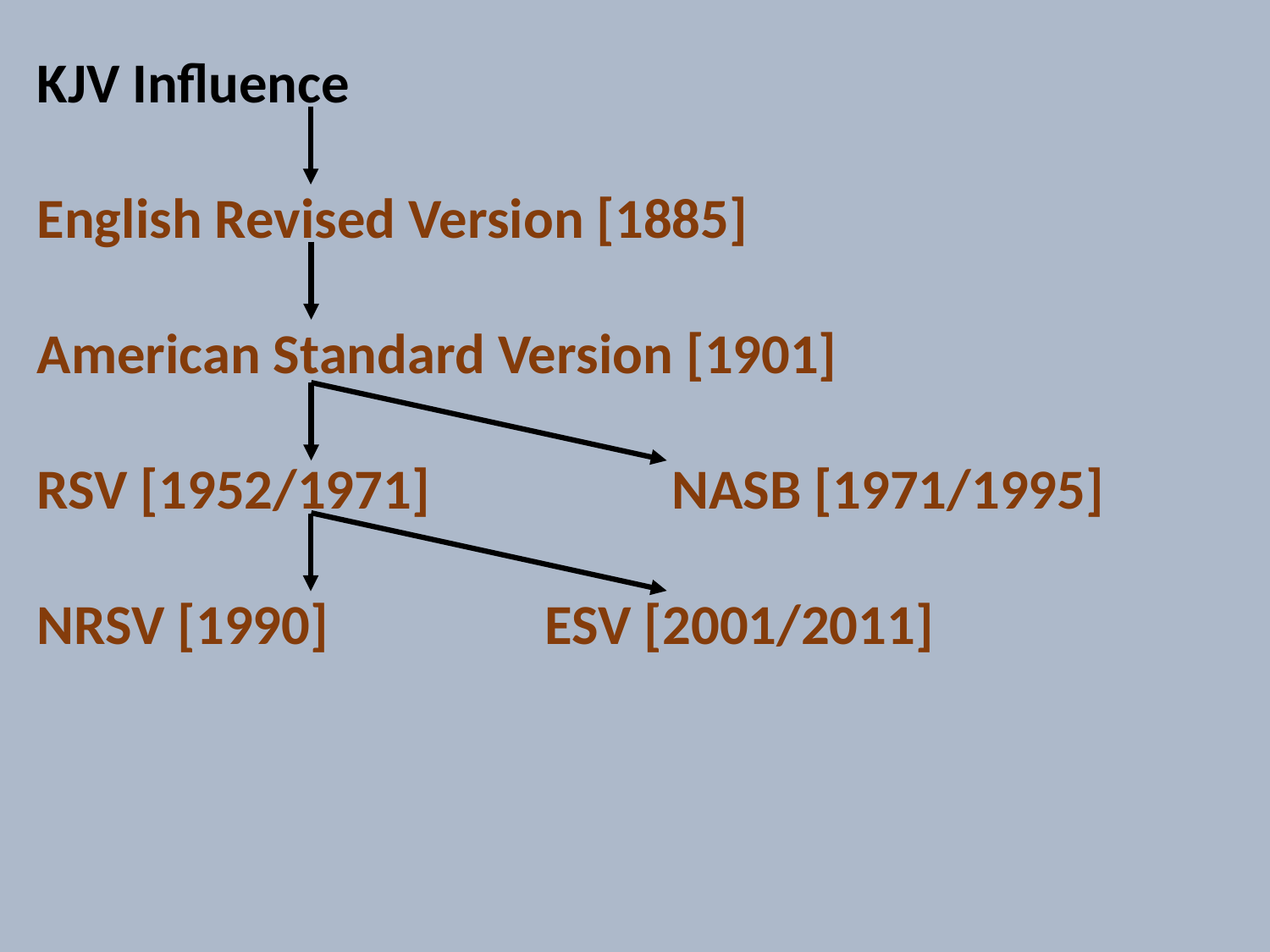

KJV Influence

English Revised Version [1885]

American Standard Version [1901]

RSV [1952/1971]		NASB [1971/1995]

NRSV [1990]		ESV [2001/2011]